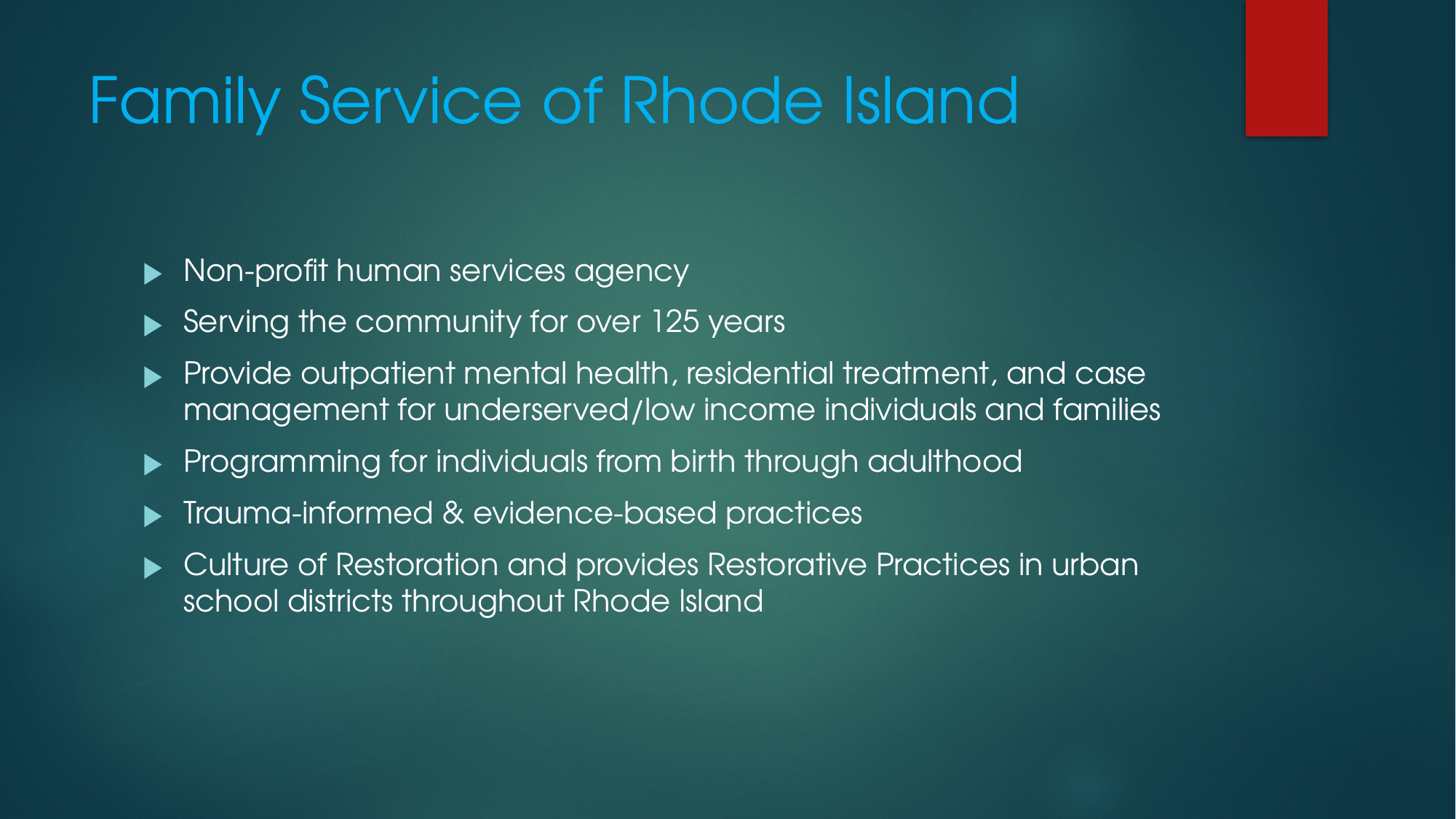

# Family Service of Rhode Island
Non-profit human services agency
Serving the community for over 125 years
Provide outpatient mental health, residential treatment, and case management for underserved/low income individuals and families
Programming for individuals from birth through adulthood
Trauma-informed & evidence-based practices
Culture of Restoration and provides Restorative Practices in urban school districts throughout Rhode Island